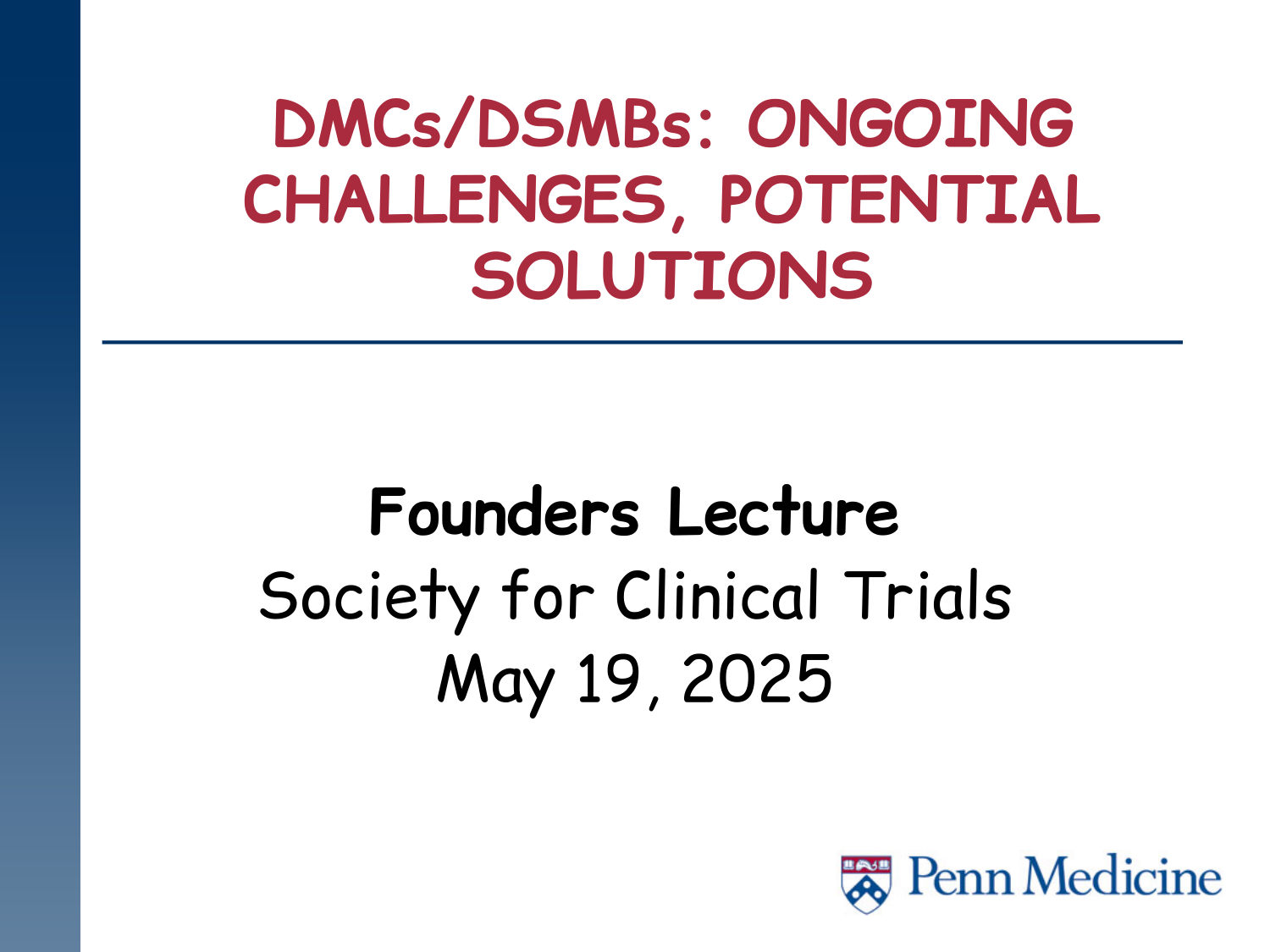

DMCs/DSMBs: ONGOING CHALLENGES, POTENTIAL SOLUTIONS

Founders Lecture
Society for Clinical Trials
May 19, 2025